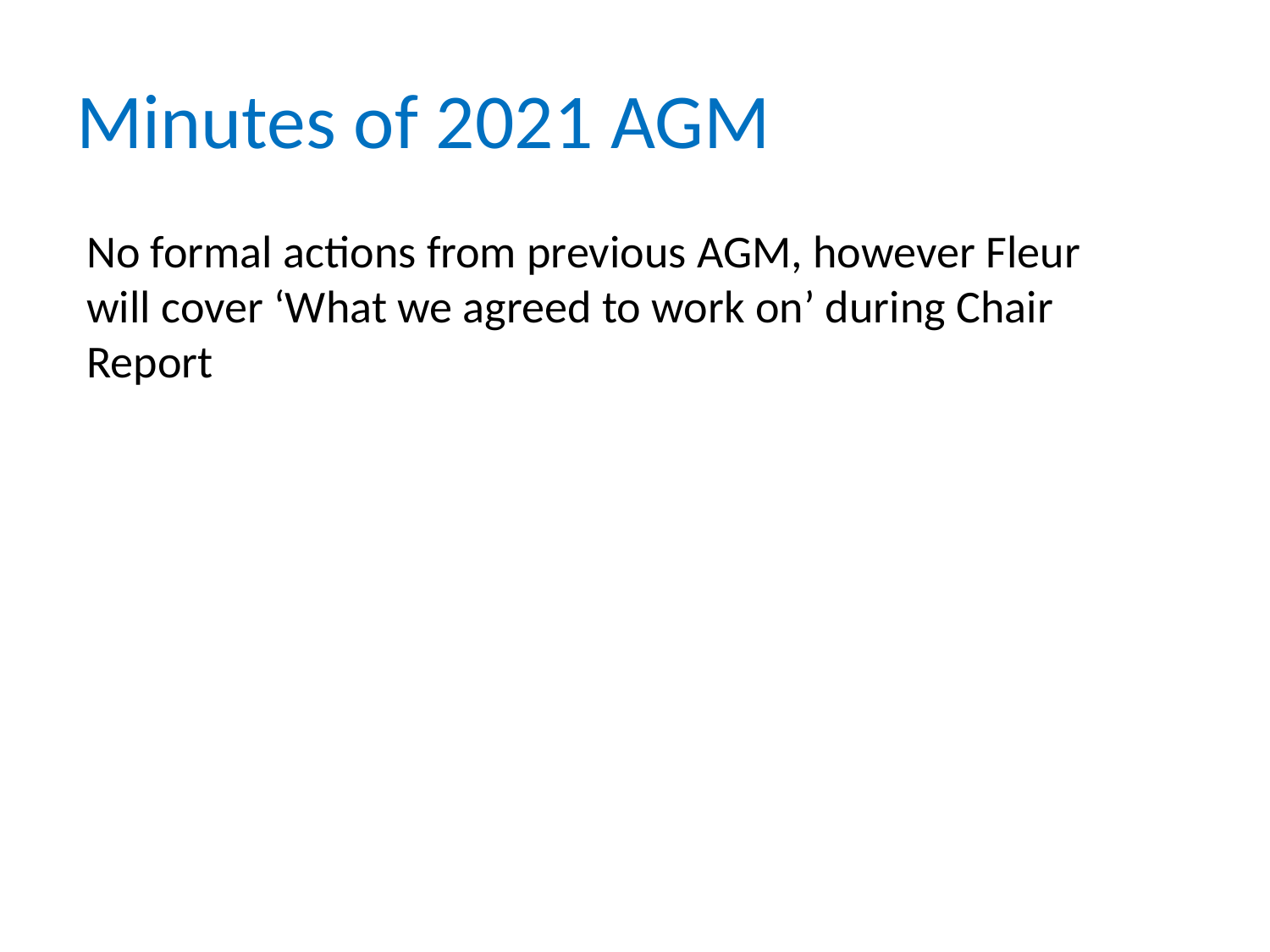

# Minutes of 2021 AGM
No formal actions from previous AGM, however Fleur will cover ‘What we agreed to work on’ during Chair Report